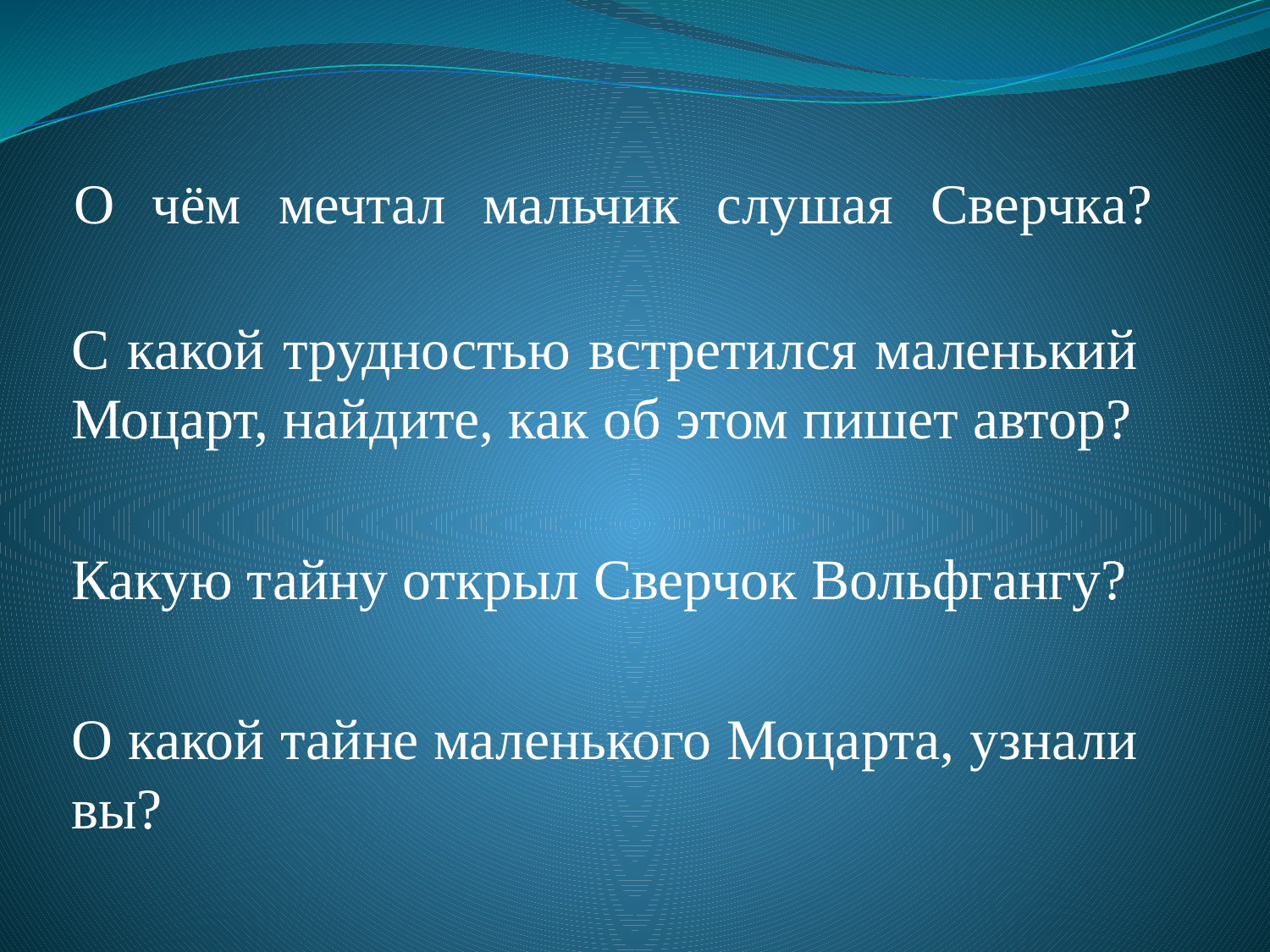

# О чём мечтал мальчик слушая Сверчка?
С какой трудностью встретился маленький Моцарт, найдите, как об этом пишет автор?

Какую тайну открыл Сверчок Вольфгангу?

О какой тайне маленького Моцарта, узнали вы?